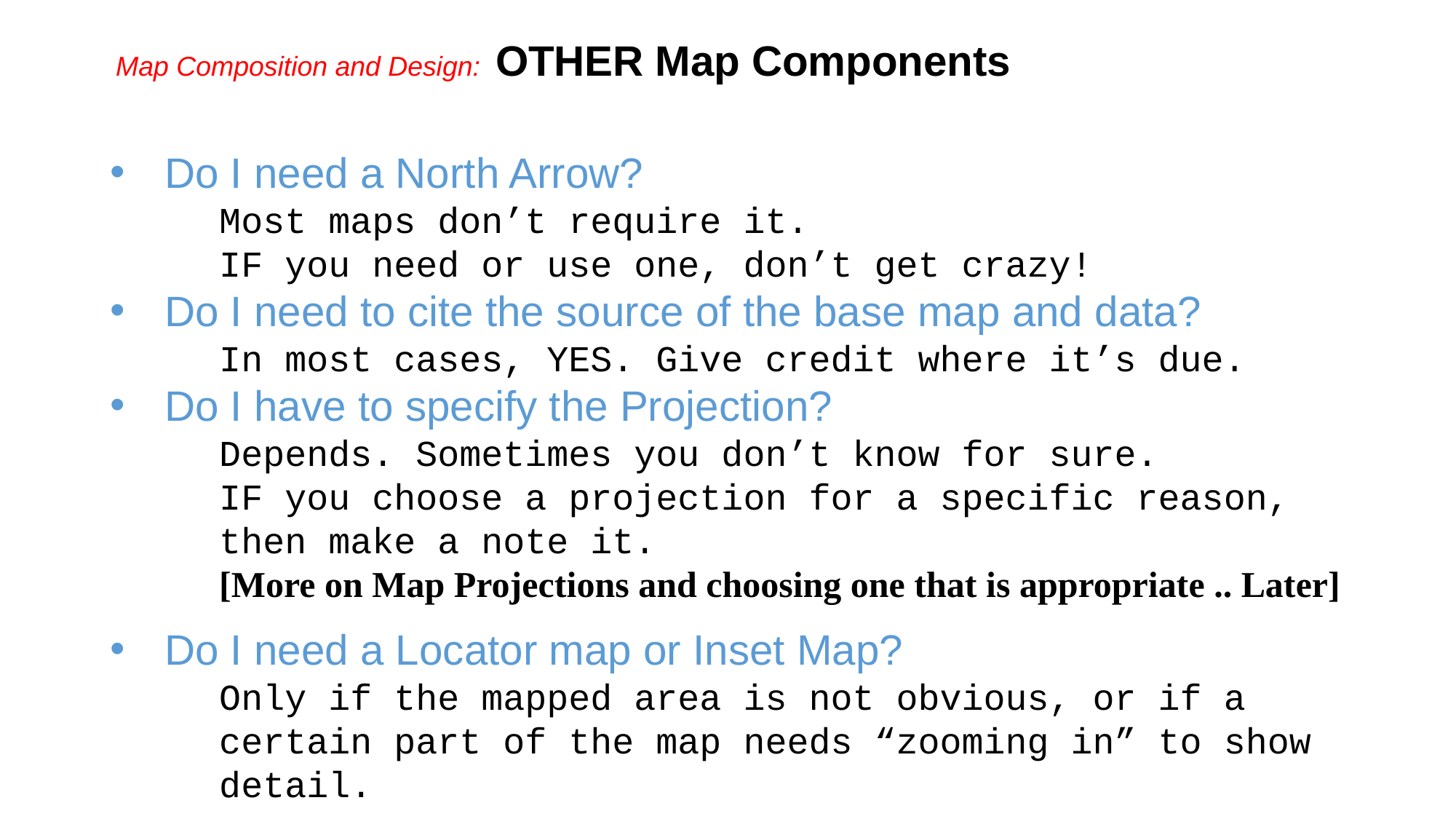

Map Composition and Design:  OTHER Map Components
Do I need a North Arrow?
Most maps don’t require it.
IF you need or use one, don’t get crazy!
Do I need to cite the source of the base map and data?
In most cases, YES. Give credit where it’s due.
Do I have to specify the Projection?
Depends. Sometimes you don’t know for sure.
IF you choose a projection for a specific reason, then make a note it.
[More on Map Projections and choosing one that is appropriate .. Later]
Do I need a Locator map or Inset Map?
Only if the mapped area is not obvious, or if a certain part of the map needs “zooming in” to show detail.